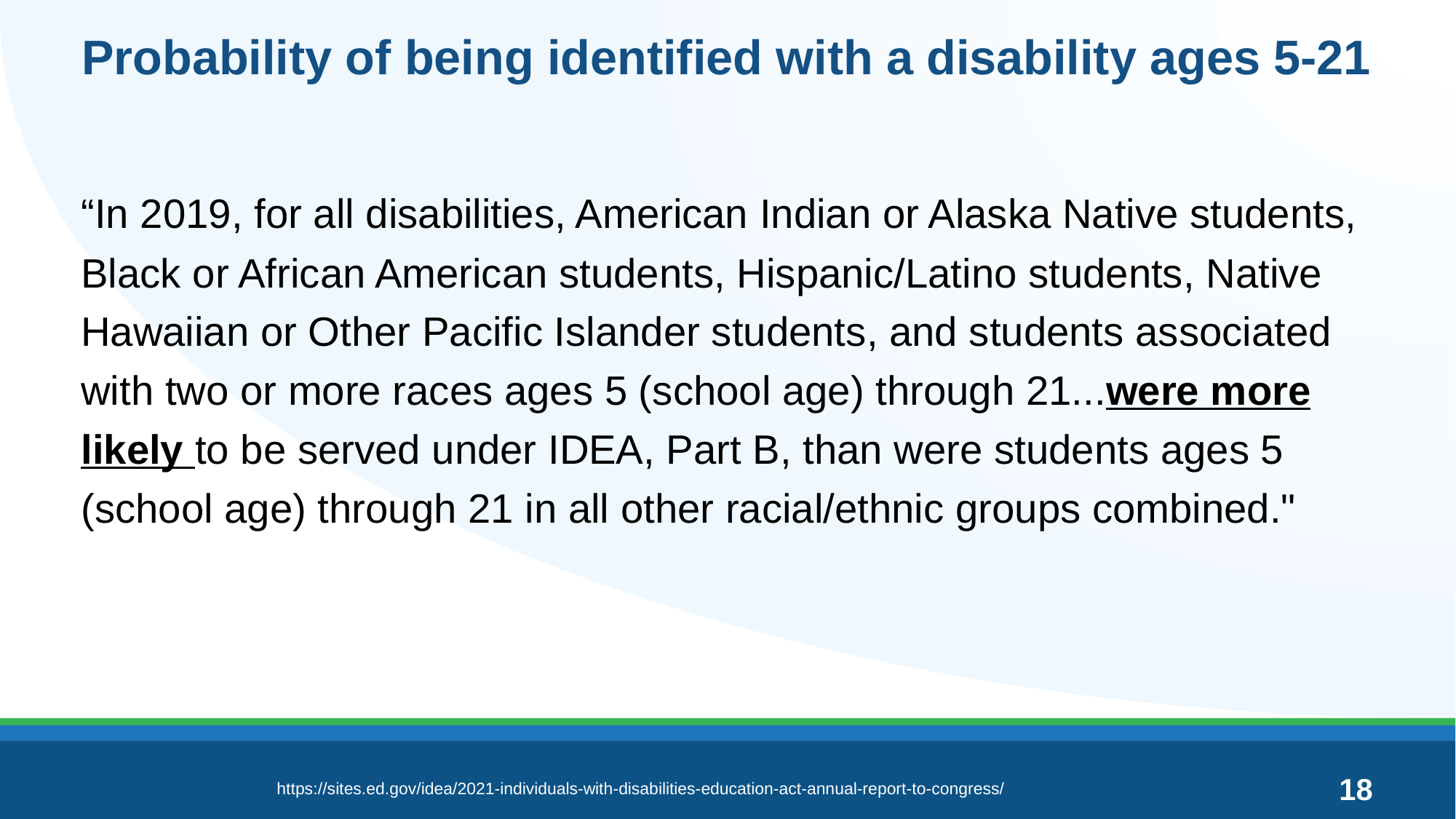

# Probability of being identified with a disability ages 5-21
“In 2019, for all disabilities, American Indian or Alaska Native students, Black or African American students, Hispanic/Latino students, Native Hawaiian or Other Pacific Islander students, and students associated with two or more races ages 5 (school age) through 21...were more likely to be served under IDEA, Part B, than were students ages 5 (school age) through 21 in all other racial/ethnic groups combined."

https://sites.ed.gov/idea/2021-individuals-with-disabilities-education-act-annual-report-to-congress/

18